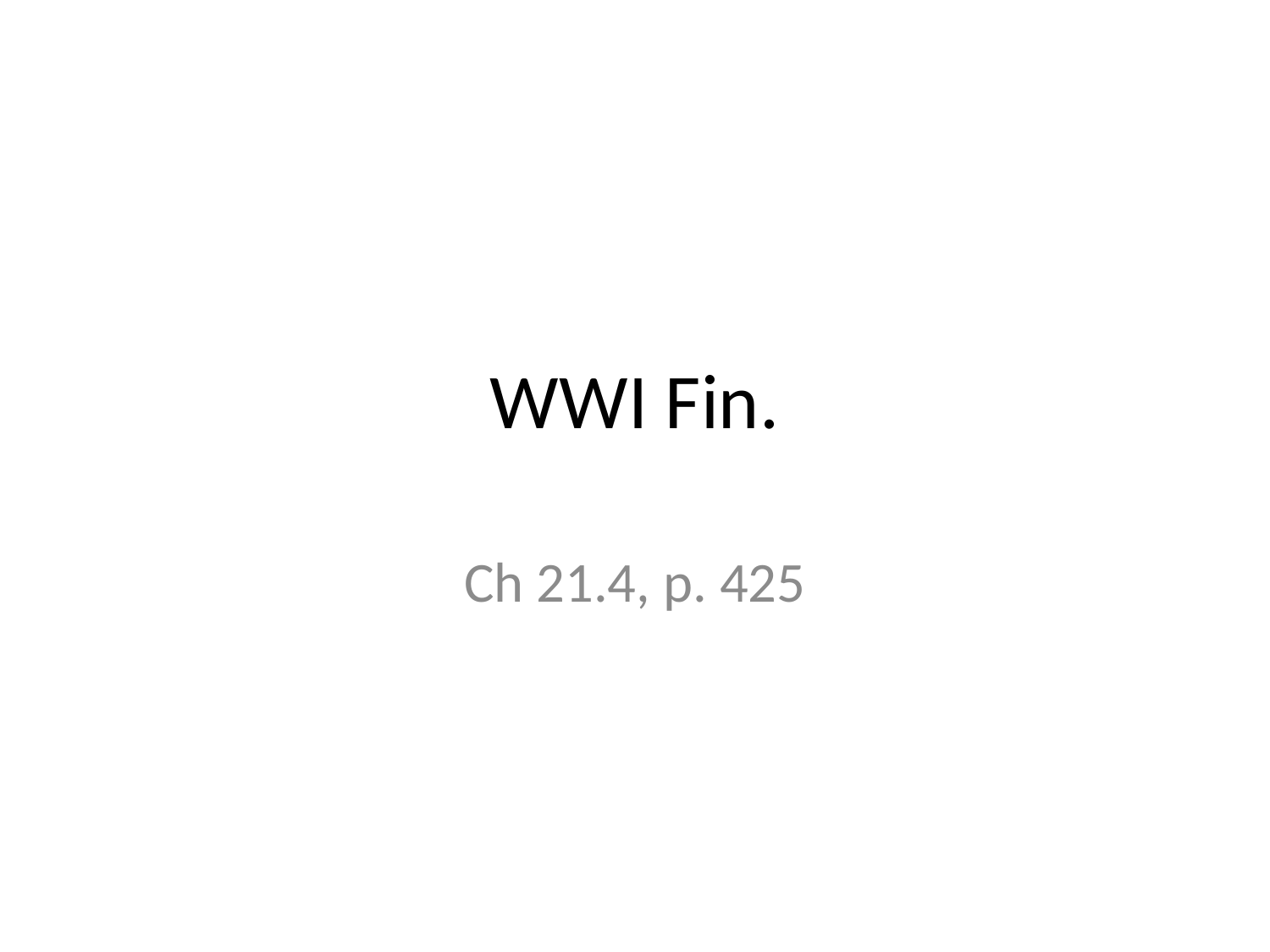

# WWI Fin.
Ch 21.4, p. 425